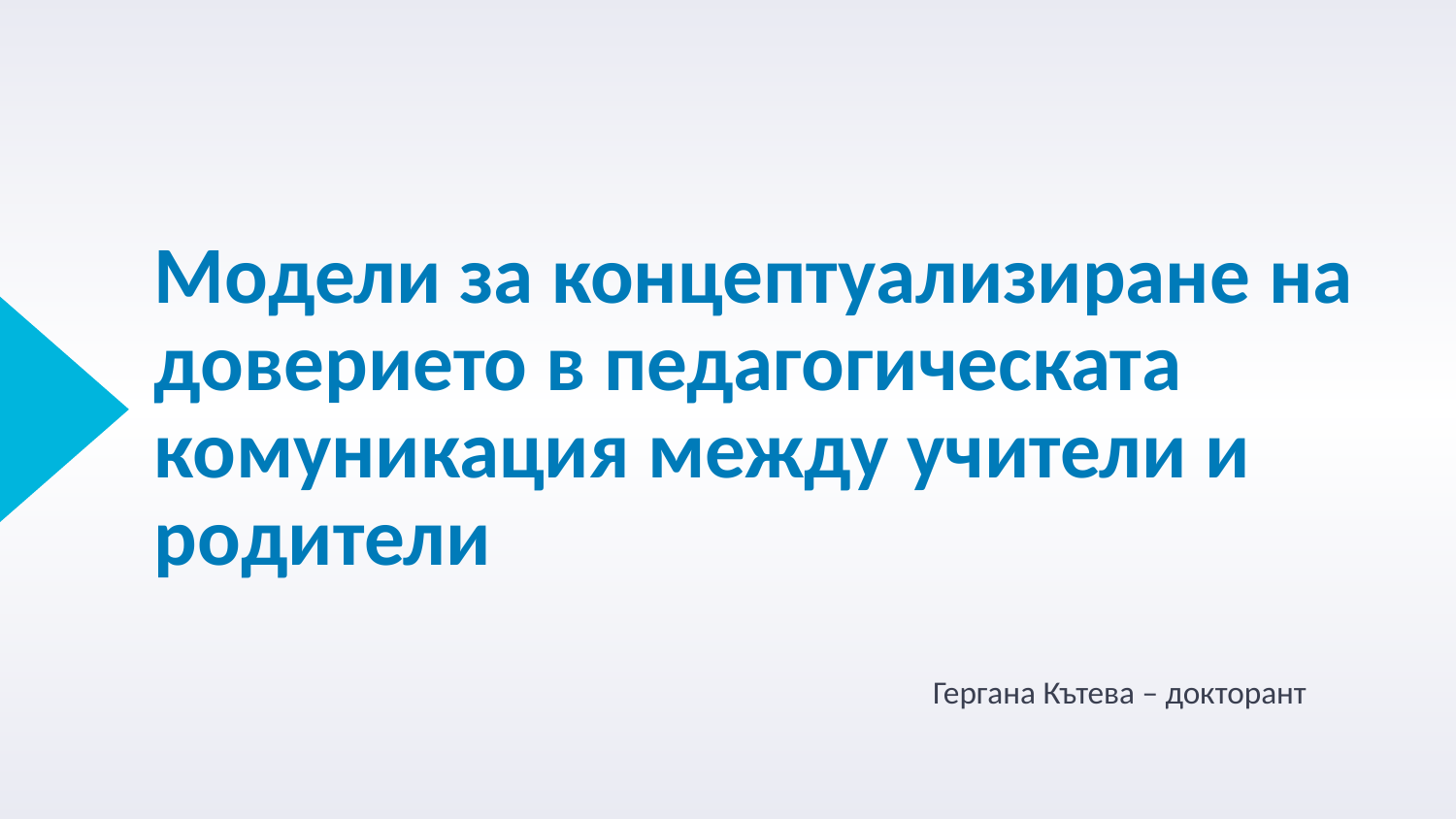

# Модели за концептуализиране на доверието в педагогическата комуникация между учители и родители
Гергана Кътева – докторант